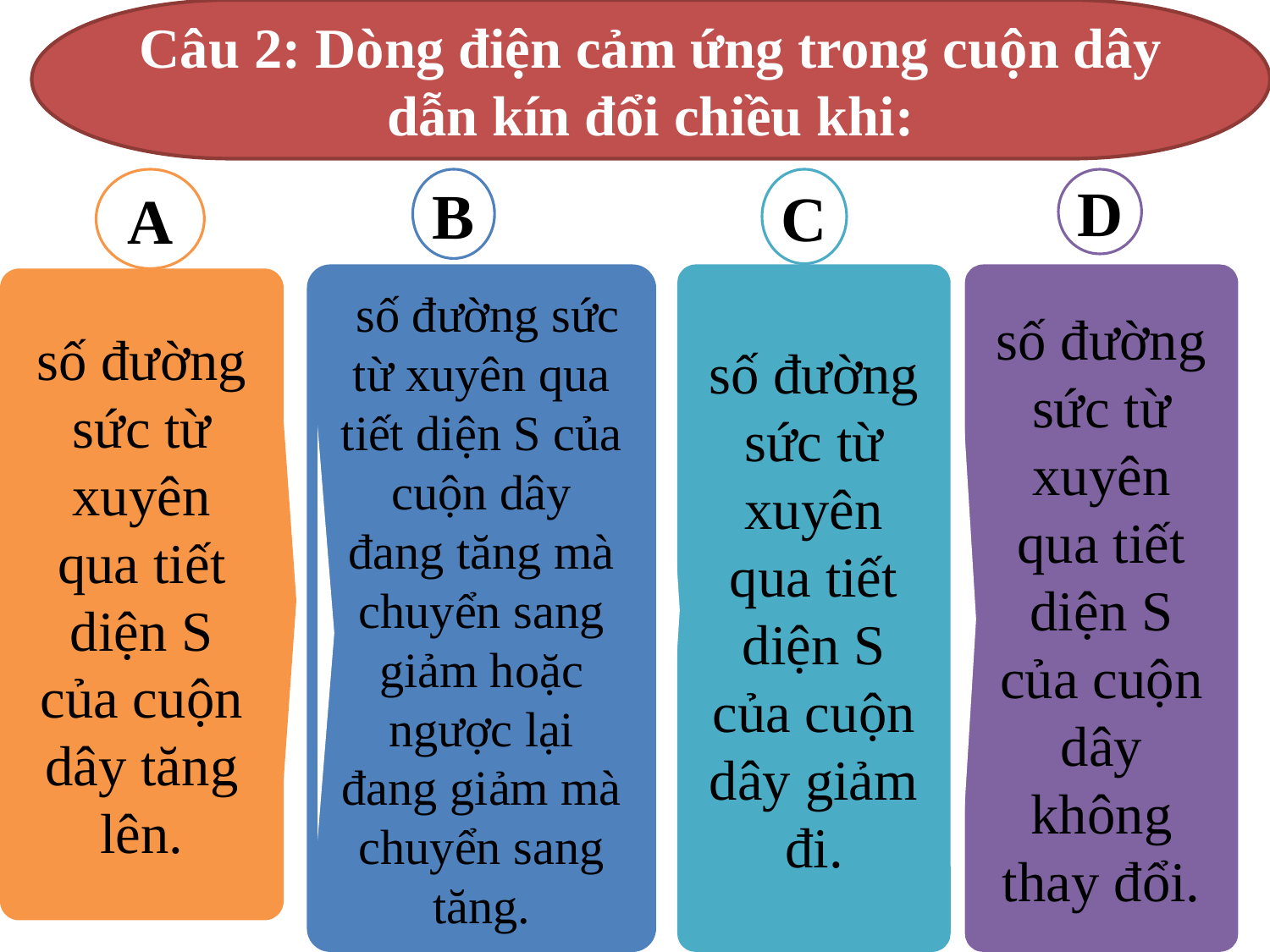

Câu 2: Dòng điện cảm ứng trong cuộn dây dẫn kín đổi chiều khi:
C
số đường sức từ xuyên qua tiết diện S của cuộn dây giảm đi.

D
số đường sức từ xuyên qua tiết diện S của cuộn dây không thay đổi.

A
số đường sức từ xuyên qua tiết diện S của cuộn dây tăng lên.

B
 số đường sức từ xuyên qua tiết diện S của cuộn dây đang tăng mà chuyển sang giảm hoặc ngược lại đang giảm mà chuyển sang tăng.